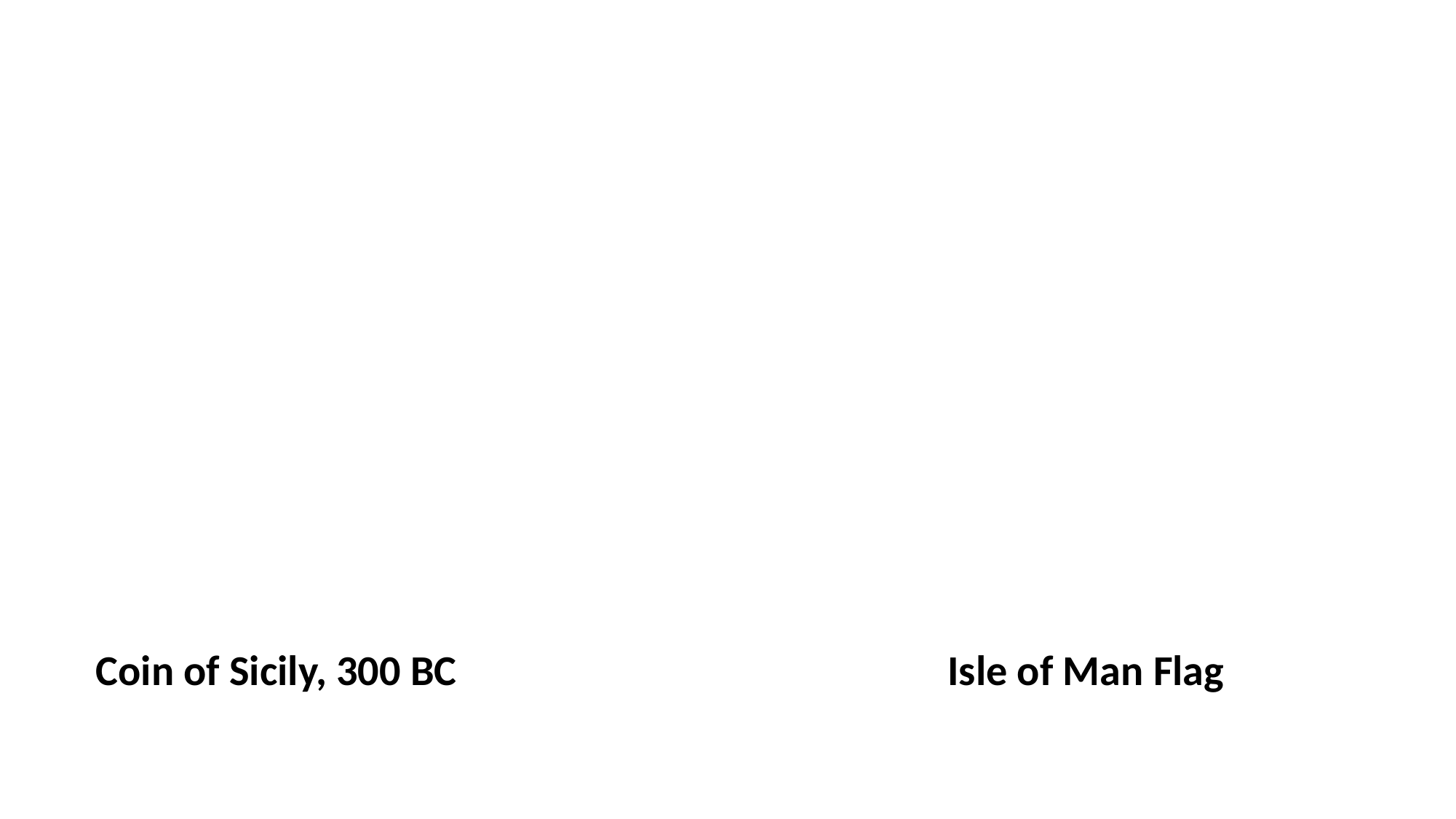

#

Coin of Sicily, 300 BC                                                   Isle of Man Flag